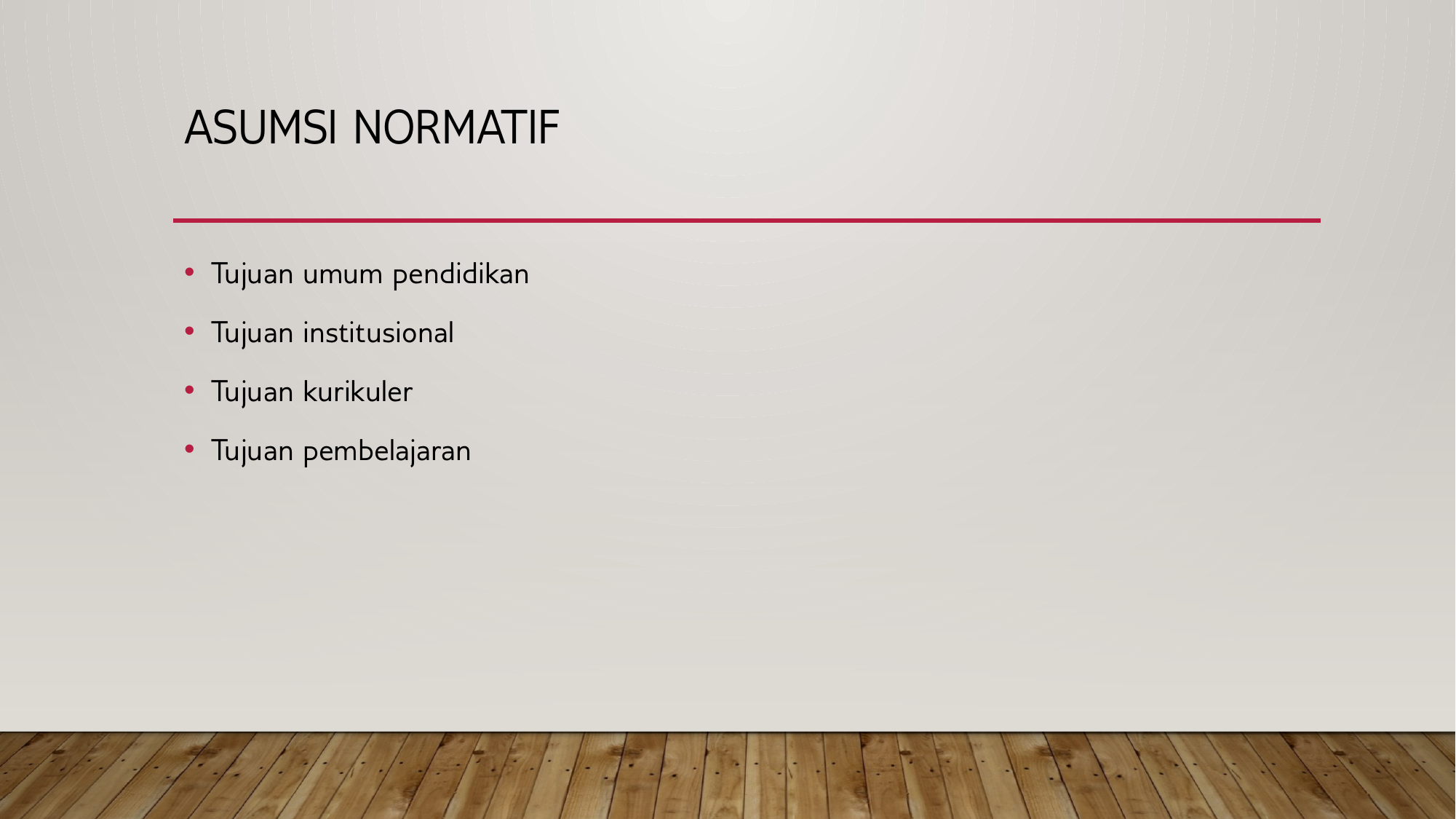

# ASUMSI NORMATIF
Tujuan umum pendidikan
Tujuan institusional
Tujuan kurikuler
Tujuan pembelajaran